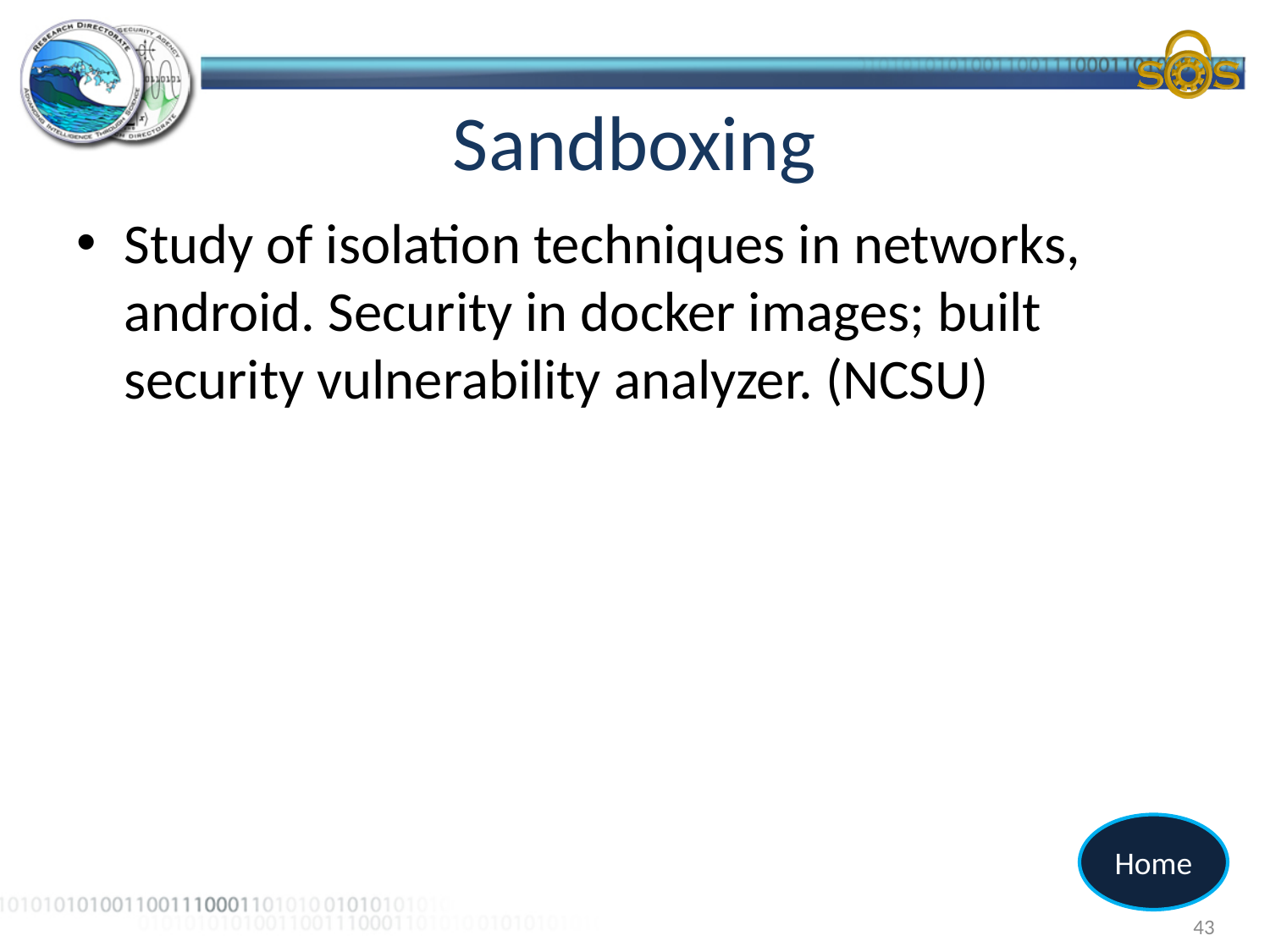

# Sandboxing
Study of isolation techniques in networks, android. Security in docker images; built security vulnerability analyzer. (NCSU)

Home
43